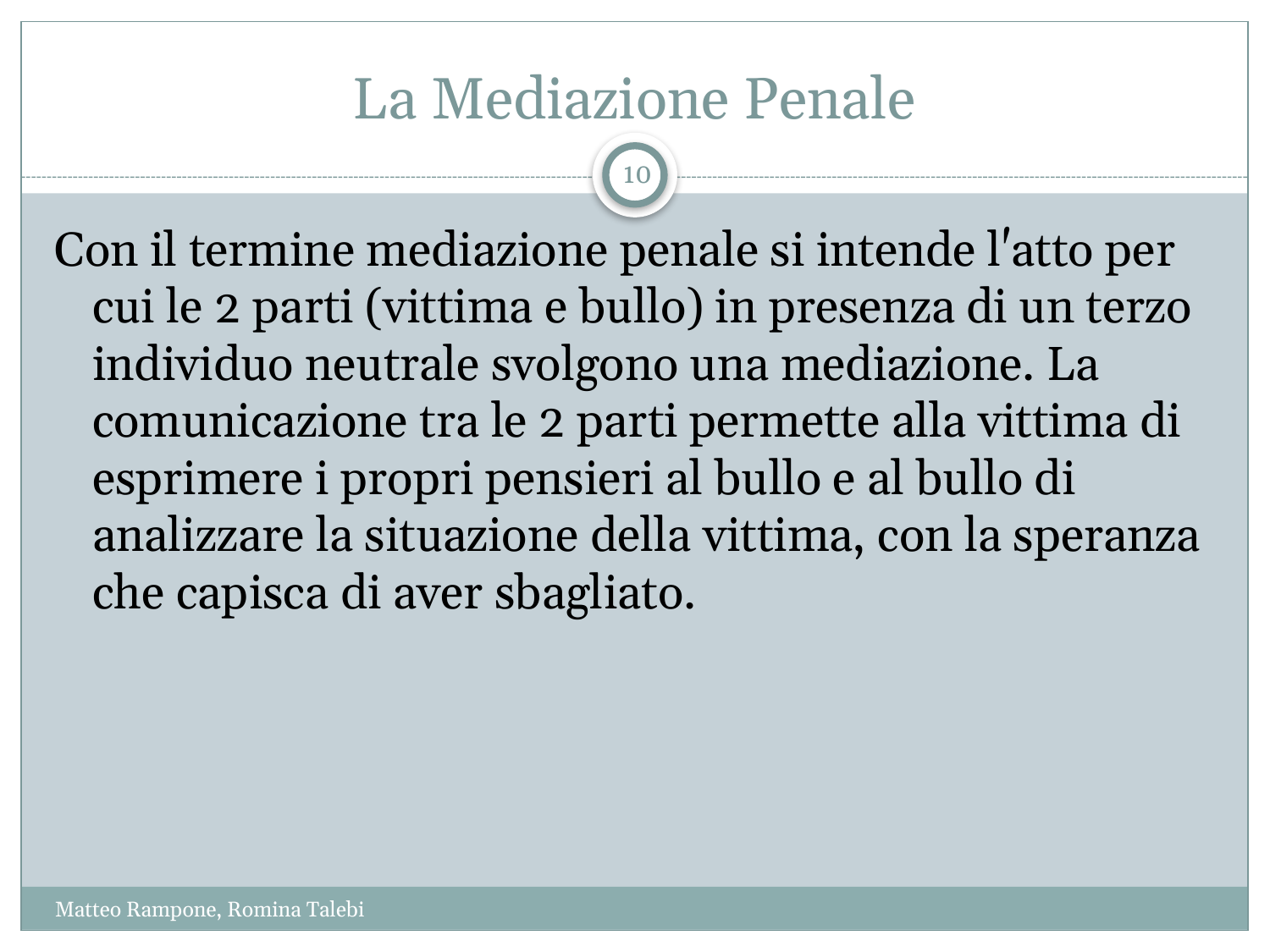

# La Mediazione Penale
10
Con il termine mediazione penale si intende l'atto per cui le 2 parti (vittima e bullo) in presenza di un terzo individuo neutrale svolgono una mediazione. La comunicazione tra le 2 parti permette alla vittima di esprimere i propri pensieri al bullo e al bullo di analizzare la situazione della vittima, con la speranza che capisca di aver sbagliato.
Matteo Rampone, Romina Talebi